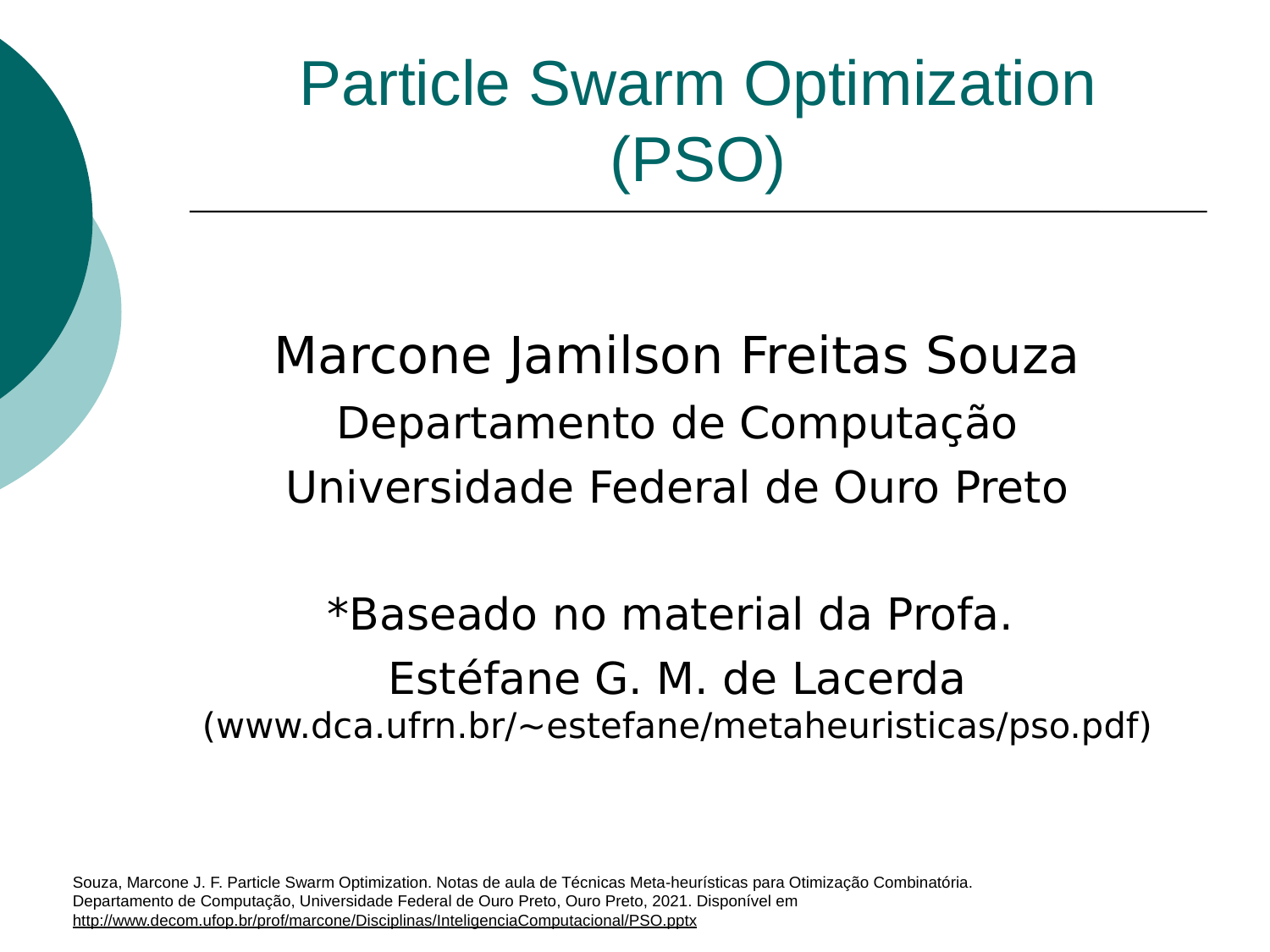

Particle Swarm Optimization (PSO)
Marcone Jamilson Freitas Souza
Departamento de Computação
Universidade Federal de Ouro Preto

*Baseado no material da Profa.
Estéfane G. M. de Lacerda (www.dca.ufrn.br/~estefane/metaheuristicas/pso.pdf)
Souza, Marcone J. F. Particle Swarm Optimization. Notas de aula de Técnicas Meta-heurísticas para Otimização Combinatória. Departamento de Computação, Universidade Federal de Ouro Preto, Ouro Preto, 2021. Disponível em http://www.decom.ufop.br/prof/marcone/Disciplinas/InteligenciaComputacional/PSO.pptx